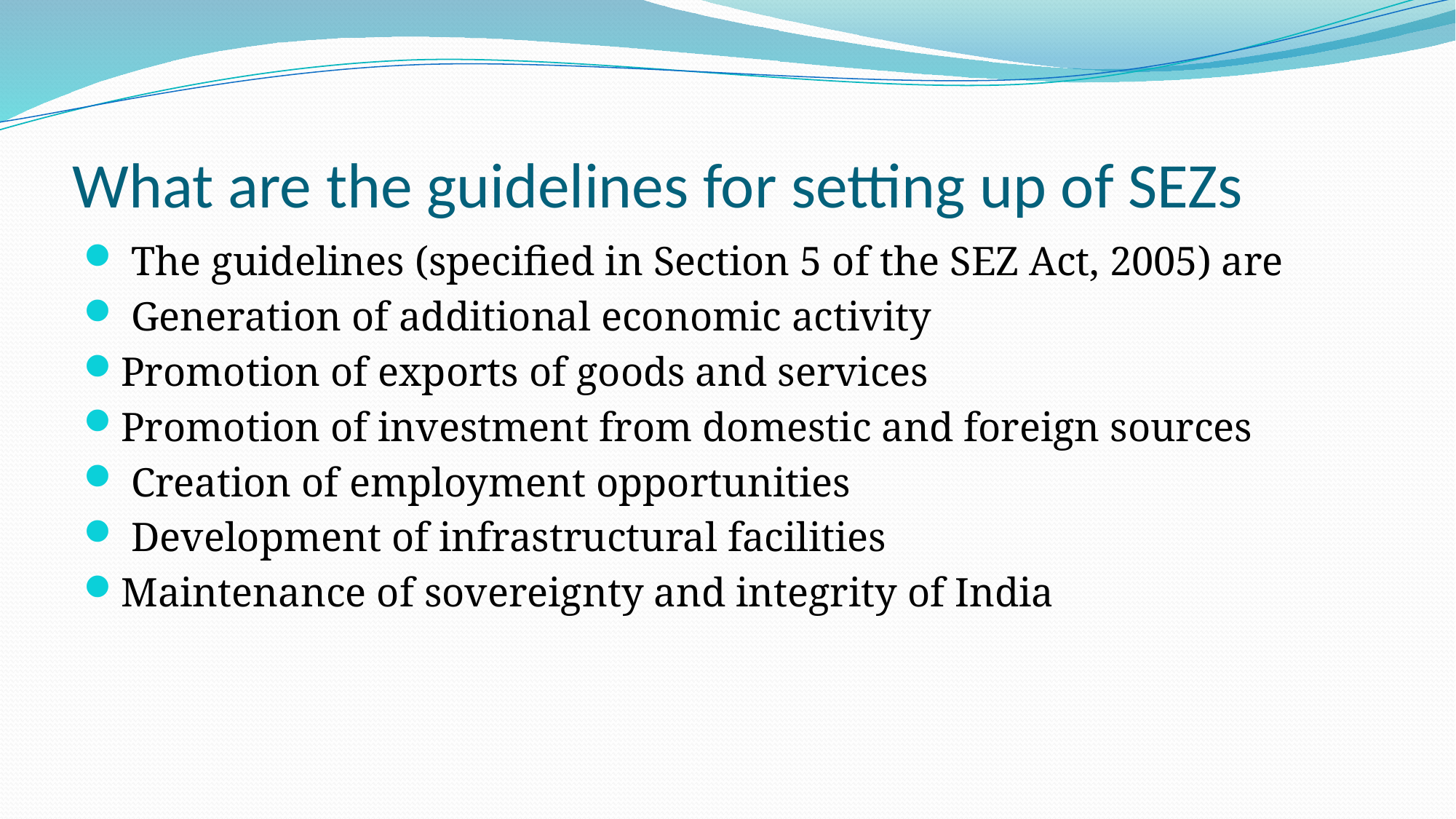

# What are the guidelines for setting up of SEZs
 The guidelines (specified in Section 5 of the SEZ Act, 2005) are
 Generation of additional economic activity
Promotion of exports of goods and services
Promotion of investment from domestic and foreign sources
 Creation of employment opportunities
 Development of infrastructural facilities
Maintenance of sovereignty and integrity of India